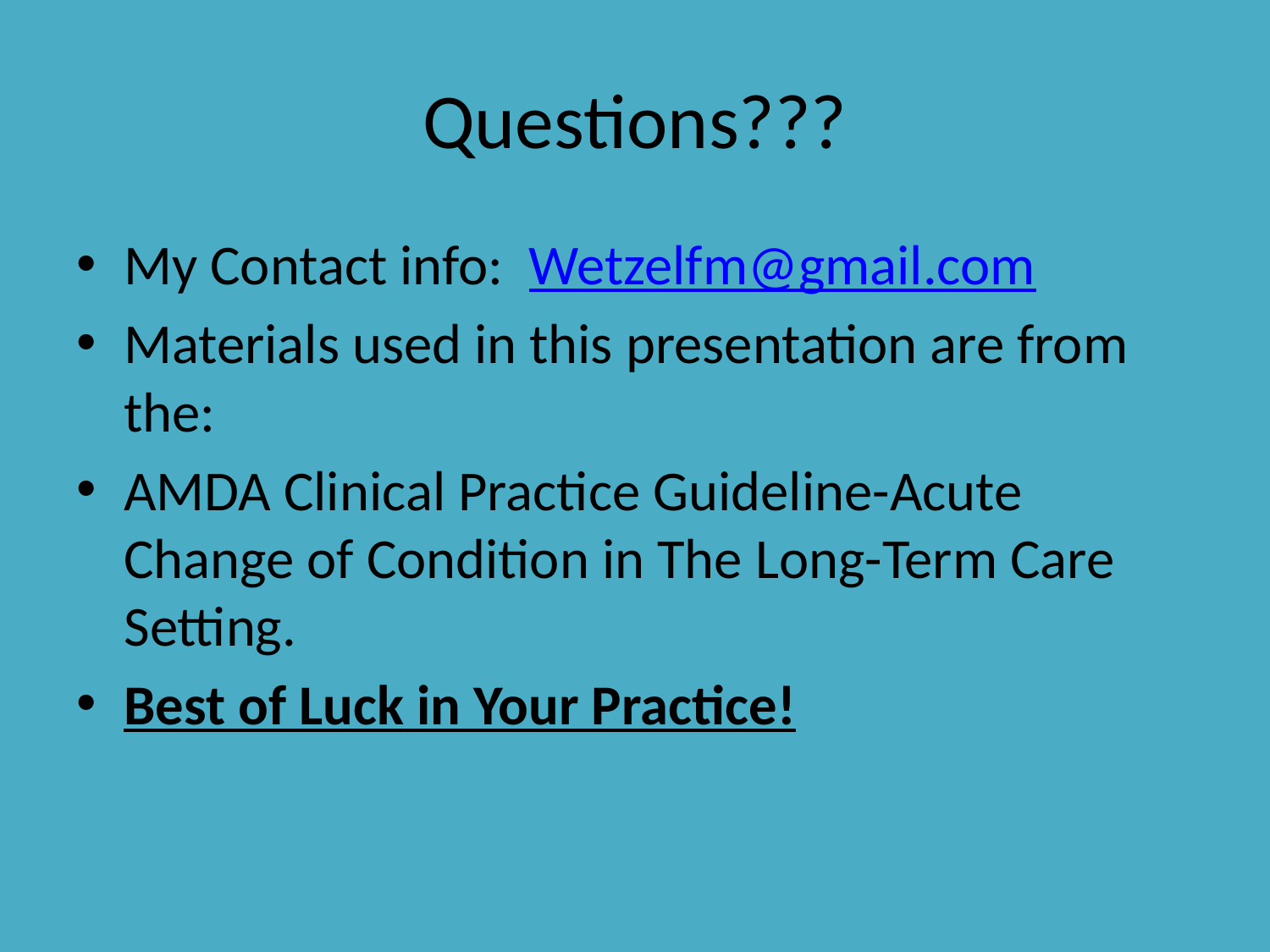

# Questions???
My Contact info:  Wetzelfm@gmail.com
Materials used in this presentation are from the:
AMDA Clinical Practice Guideline-Acute Change of Condition in The Long-Term Care Setting.
Best of Luck in Your Practice!